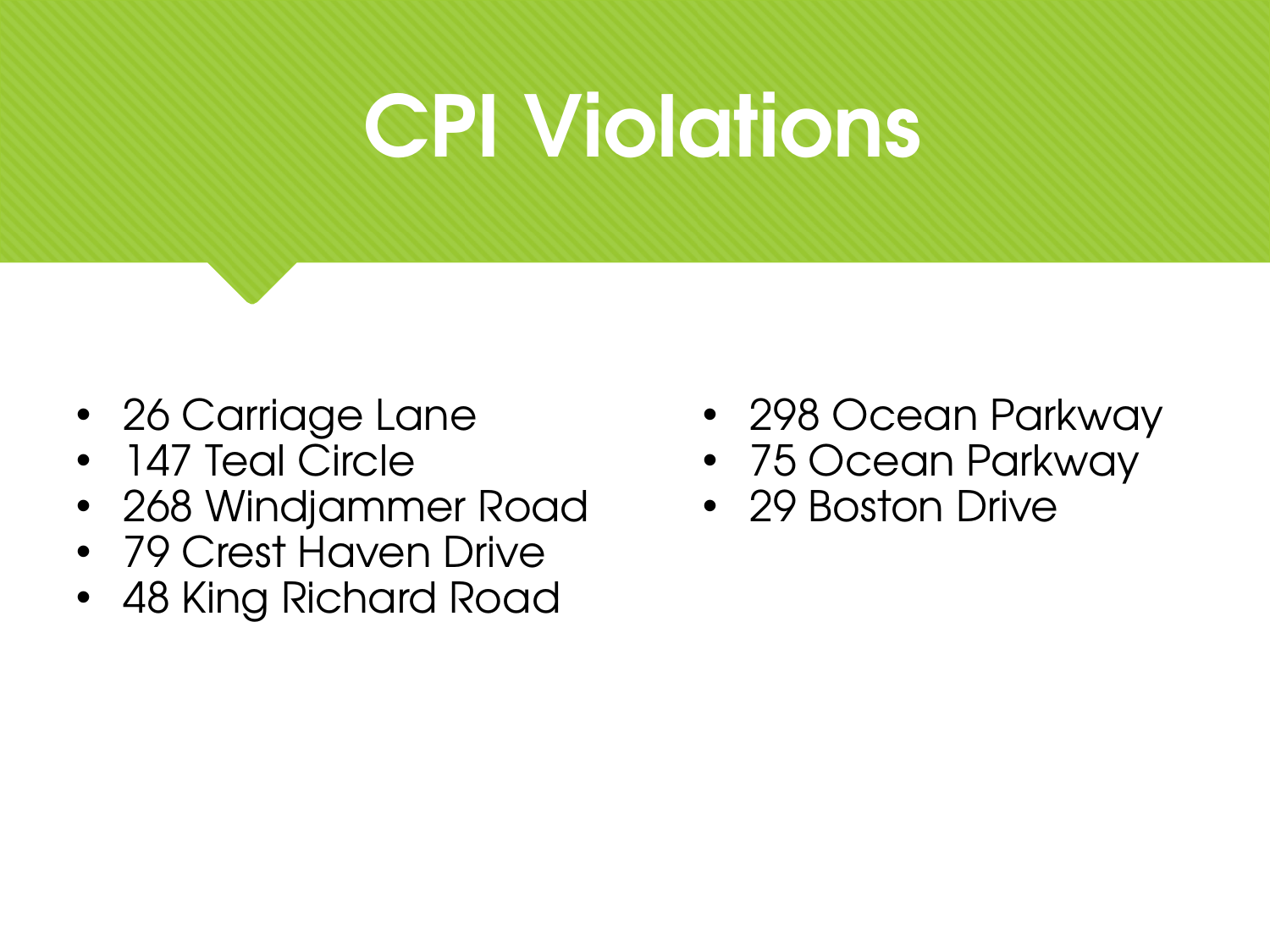

CPI Violations

26 Carriage Lane
147 Teal Circle
268 Windjammer Road
79 Crest Haven Drive
48 King Richard Road

298 Ocean Parkway
75 Ocean Parkway
29 Boston Drive